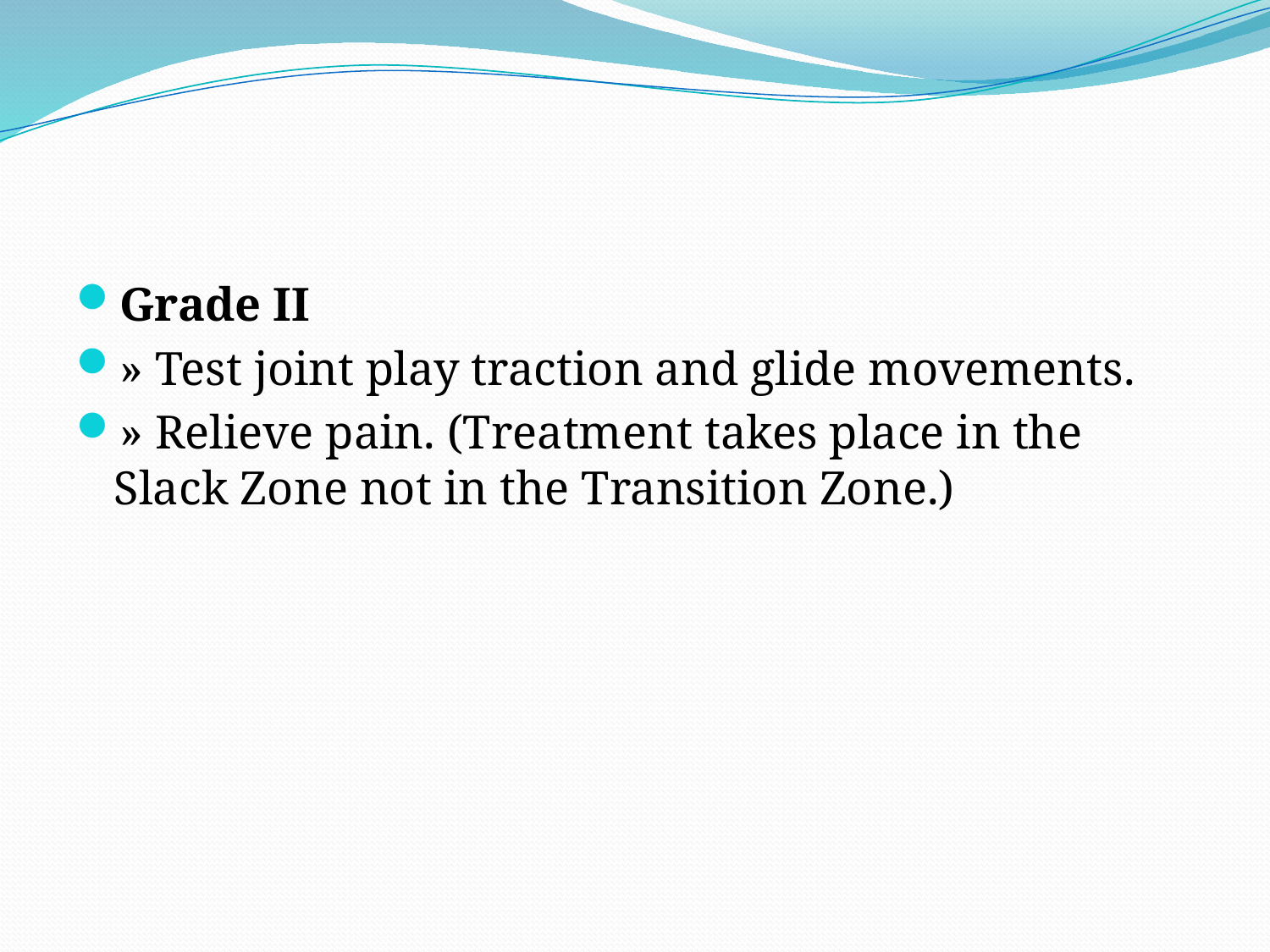

#
Grade II
» Test joint play traction and glide movements.
» Relieve pain. (Treatment takes place in the Slack Zone not in the Transition Zone.)